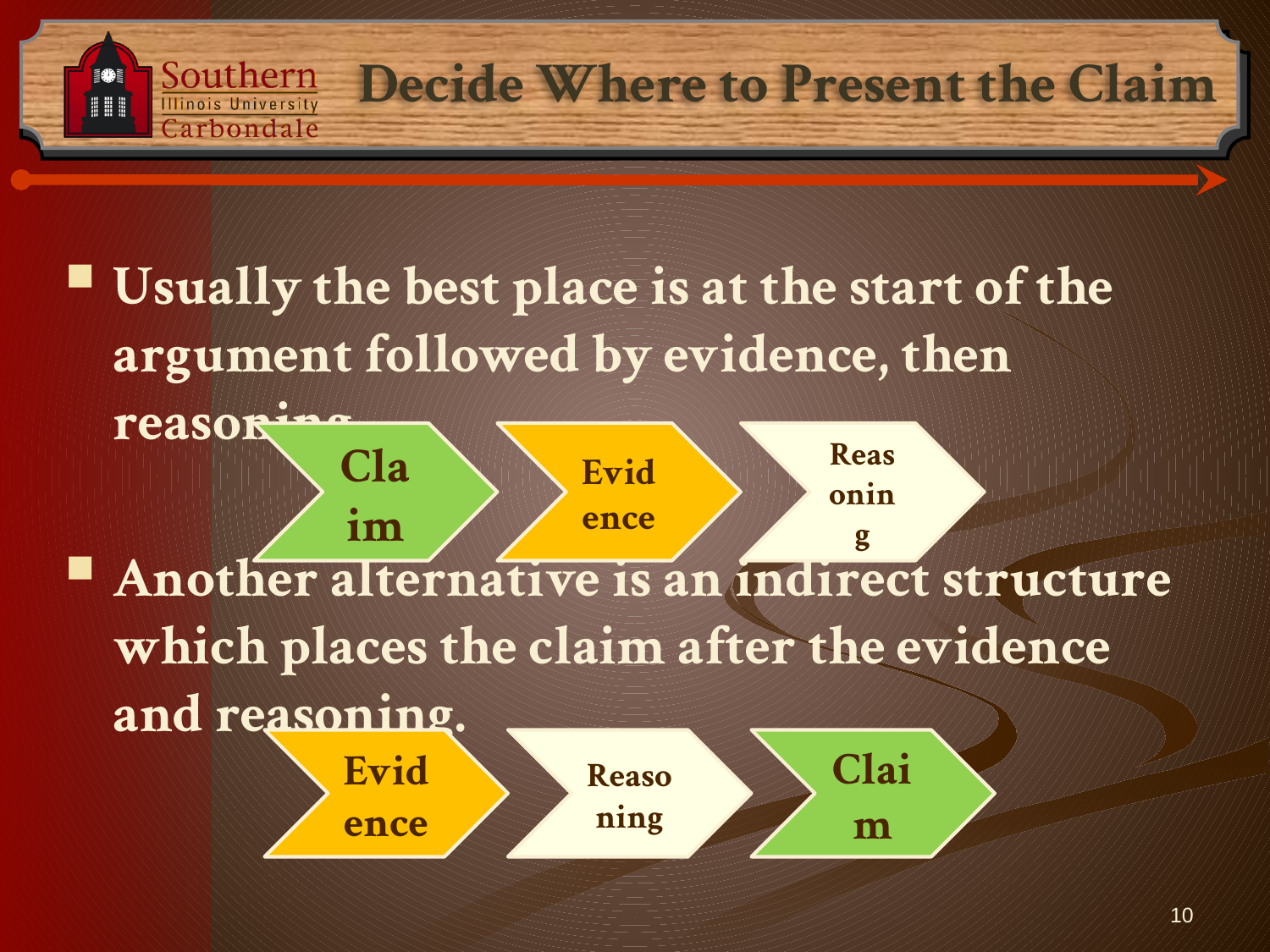

# Decide Where to Present the Claim
Usually the best place is at the start of the argument followed by evidence, then reasoning

Another alternative is an indirect structure which places the claim after the evidence and reasoning.

Claim
Evidence
Reasoning
Evidence
Reasoning
Claim
10